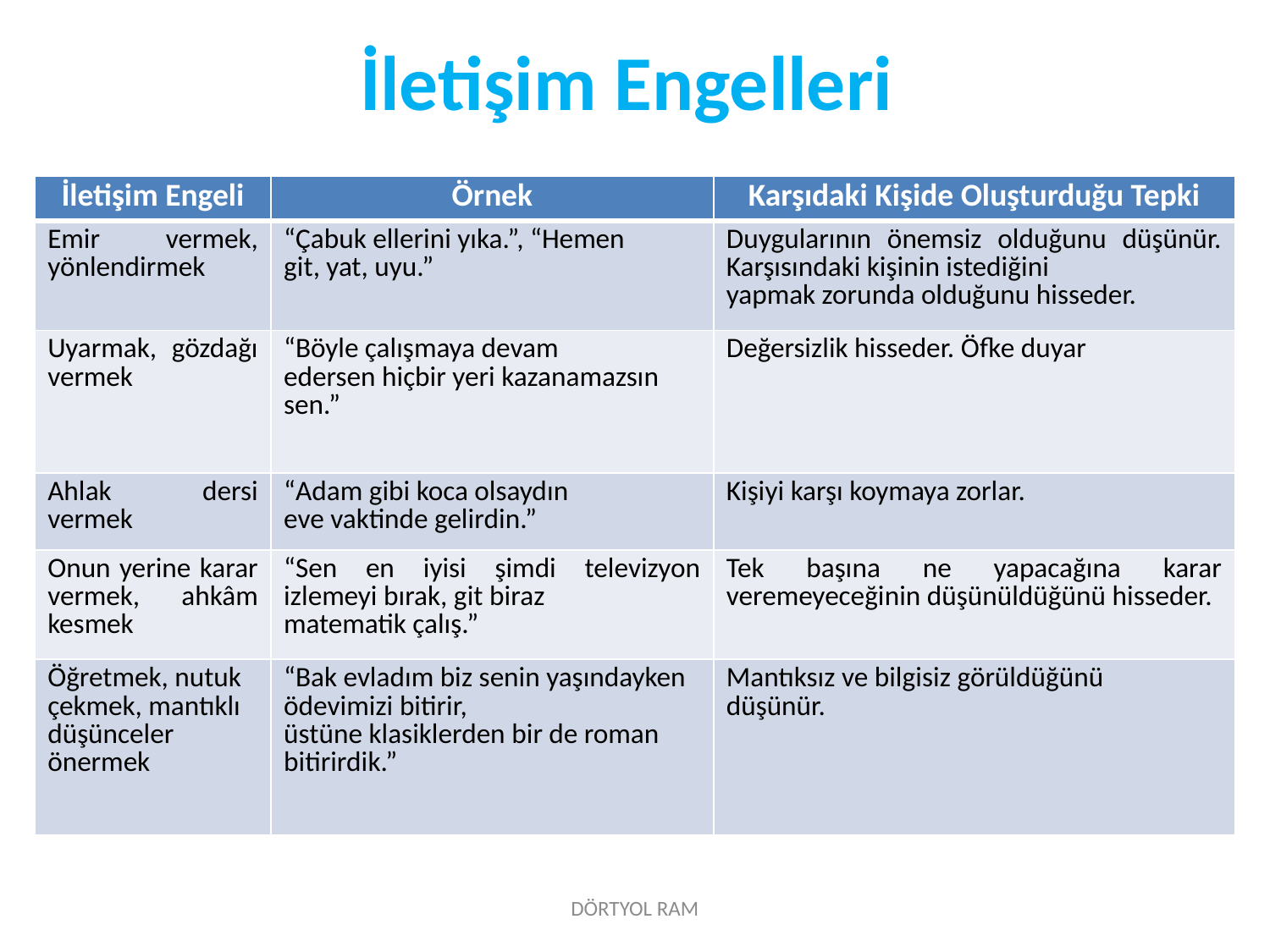

# İletişim Engelleri
| İletişim Engeli | Örnek | Karşıdaki Kişide Oluşturduğu Tepki |
| --- | --- | --- |
| Emir vermek, yönlendirmek | “Çabuk ellerini yıka.”, “Hemen git, yat, uyu.” | Duygularının önemsiz olduğunu düşünür. Karşısındaki kişinin istediğini yapmak zorunda olduğunu hisseder. |
| Uyarmak, gözdağı vermek | “Böyle çalışmaya devam edersen hiçbir yeri kazanamazsın sen.” | Değersizlik hisseder. Öfke duyar |
| Ahlak dersi vermek | “Adam gibi koca olsaydın eve vaktinde gelirdin.” | Kişiyi karşı koymaya zorlar. |
| Onun yerine karar vermek, ahkâm kesmek | “Sen en iyisi şimdi televizyon izlemeyi bırak, git biraz matematik çalış.” | Tek başına ne yapacağına karar veremeyeceğinin düşünüldüğünü hisseder. |
| Öğretmek, nutuk çekmek, mantıklı düşünceler önermek | “Bak evladım biz senin yaşındayken ödevimizi bitirir, üstüne klasiklerden bir de roman bitirirdik.” | Mantıksız ve bilgisiz görüldüğünü düşünür. |
DÖRTYOL RAM